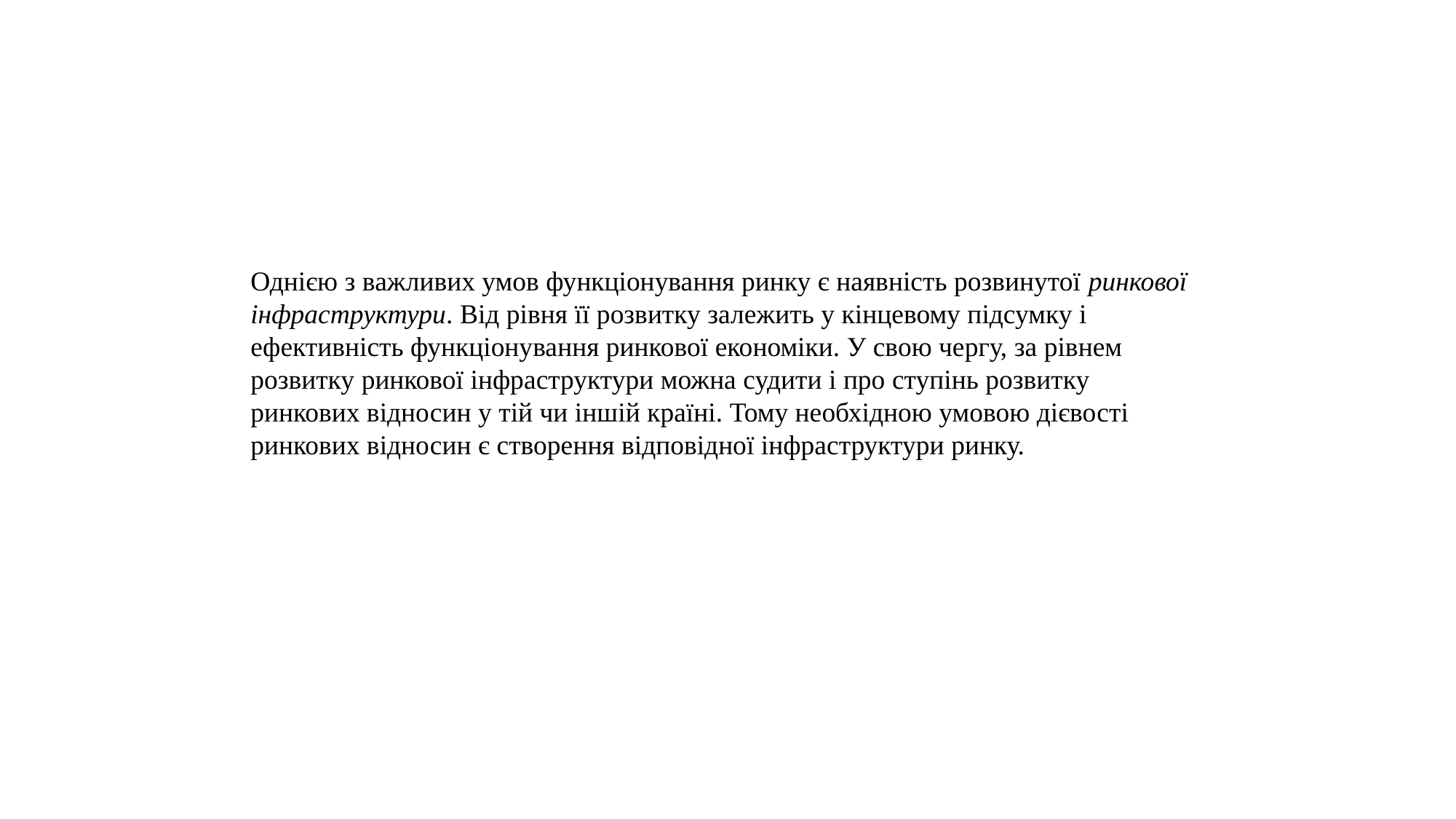

Однією з важливих умов функціонування ринку є наявність розвинутої ринкової інфраструктури. Від рівня її розвитку залежить у кінцевому підсумку і ефективність функціонування ринкової економіки. У свою чергу, за рівнем розвитку ринкової інфраструктури можна судити і про ступінь розвитку ринкових відносин у тій чи іншій країні. Тому необхідною умовою дієвості ринкових відносин є створення відповідної інфраструктури ринку.